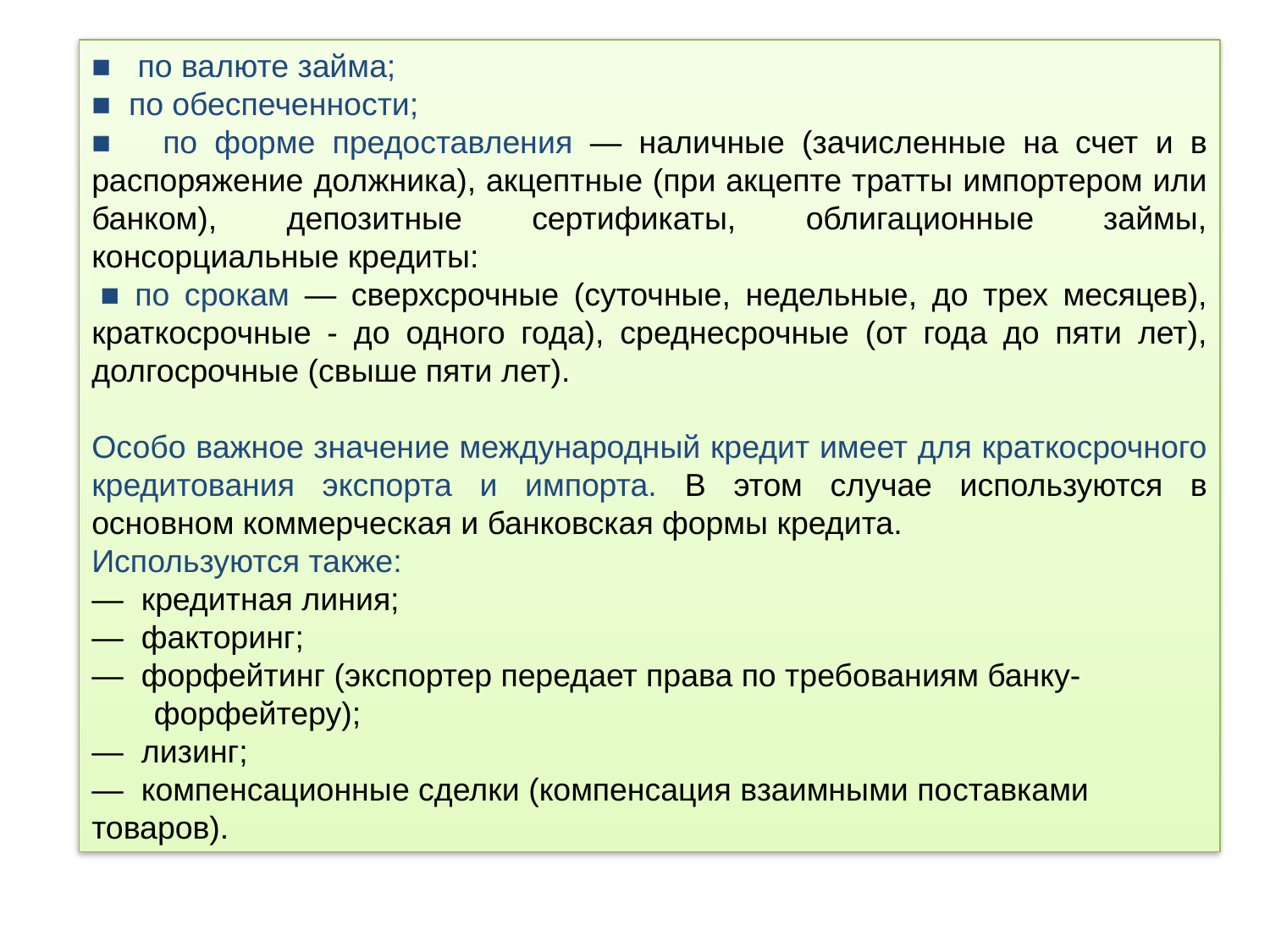

■   по валюте займа;
■  по обеспеченности;
■   по форме предоставления — наличные (зачисленные на счет и в распоряжение должника), акцептные (при акцепте тратты импортером или банком), депозитные сертификаты, облигационные займы, консорциальные кредиты:
 ■ по срокам — сверхсрочные (суточные, недельные, до трех месяцев), краткосрочные - до одного года), среднесрочные (от года до пяти лет), долгосрочные (свыше пяти лет).

Особо важное значение международный кредит имеет для краткосрочного кредитования экспорта и импорта. В этом случае используются в основном коммерческая и банковская формы кредита.
Используются также:
—  кредитная линия;
—  факторинг;
—  форфейтинг (экспортер передает права по требованиям банку-
       форфейтеру);
—  лизинг;
—  компенсационные сделки (компенсация взаимными по­ставками товаров).